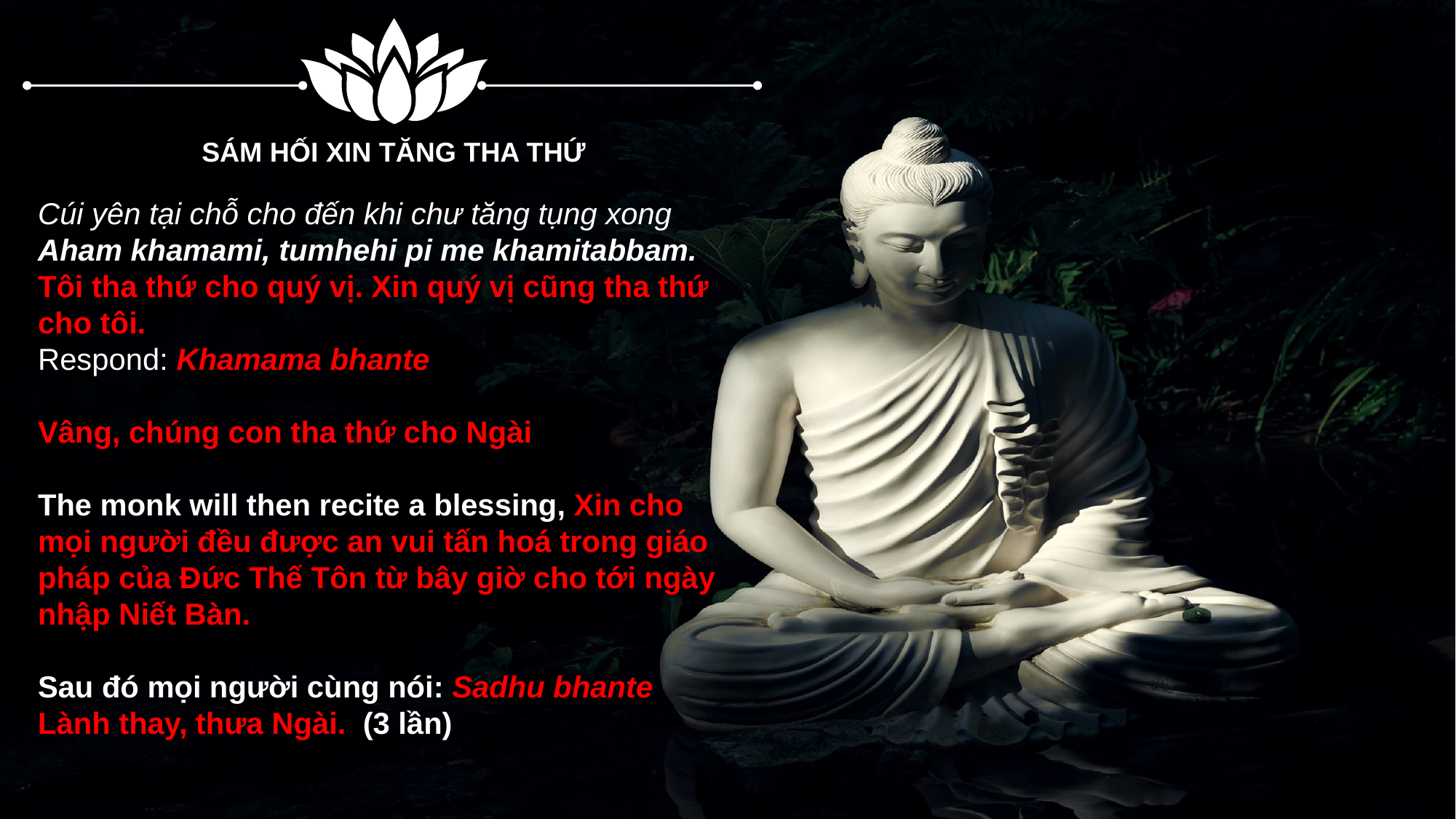

SÁM HỐI XIN TĂNG THA THỨ
Cúi yên tại chỗ cho đến khi chư tăng tụng xong
Aham khamami, tumhehi pi me khamitabbam.
Tôi tha thứ cho quý vị. Xin quý vị cũng tha thứ cho tôi.
Respond: Khamama bhante.

Vâng, chúng con tha thứ cho Ngài

The monk will then recite a blessing, Xin cho mọi người đều được an vui tấn hoá trong giáo pháp của Đức Thế Tôn từ bây giờ cho tới ngày nhập Niết Bàn.

Sau đó mọi người cùng nói: Sadhu bhante.  Lành thay, thưa Ngài.  (3 lần)